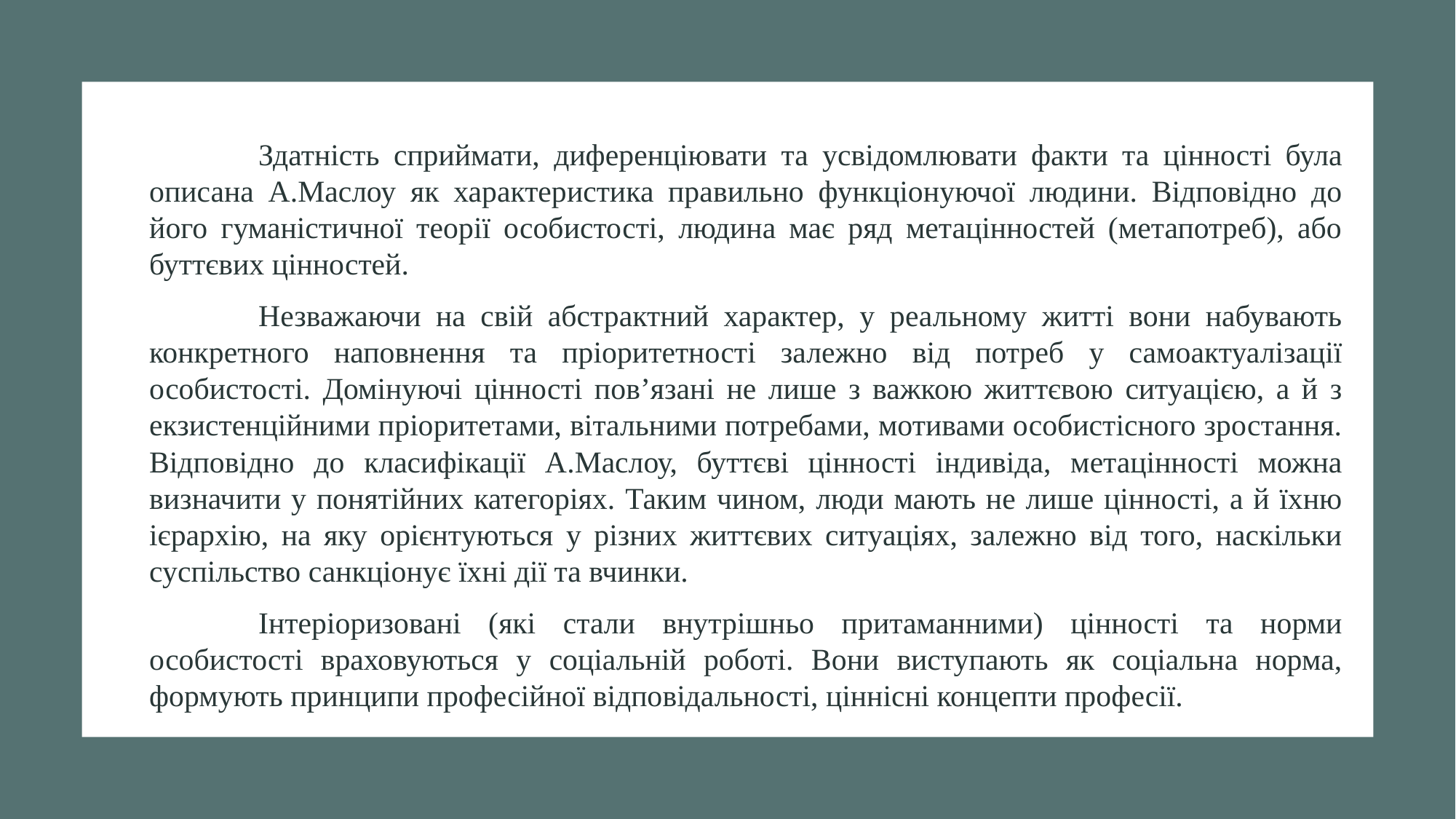

Здатність сприймати, диференціювати та усвідомлювати факти та цінності була описана А.Маслоу як характеристика правильно функціонуючої людини. Відповідно до його гуманістичної теорії особистості, людина має ряд метацінностей (метапотреб), або буттєвих цінностей.
	Незважаючи на свій абстрактний характер, у реальному житті вони набувають конкретного наповнення та пріоритетності залежно від потреб у самоактуалізації особистості. Домінуючі цінності пов’язані не лише з важкою життєвою ситуацією, а й з екзистенційними пріоритетами, вітальними потребами, мотивами особистісного зростання. Відповідно до класифікації А.Маслоу, буттєві цінності індивіда, метацінності можна визначити у понятійних категоріях. Таким чином, люди мають не лише цінності, а й їхню ієрархію, на яку орієнтуються у різних життєвих ситуаціях, залежно від того, наскільки суспільство санкціонує їхні дії та вчинки.
	Інтеріоризовані (які стали внутрішньо притаманними) цінності та норми особистості враховуються у соціальній роботі. Вони виступають як соціальна норма, формують принципи професійної відповідальності, ціннісні концепти професії.